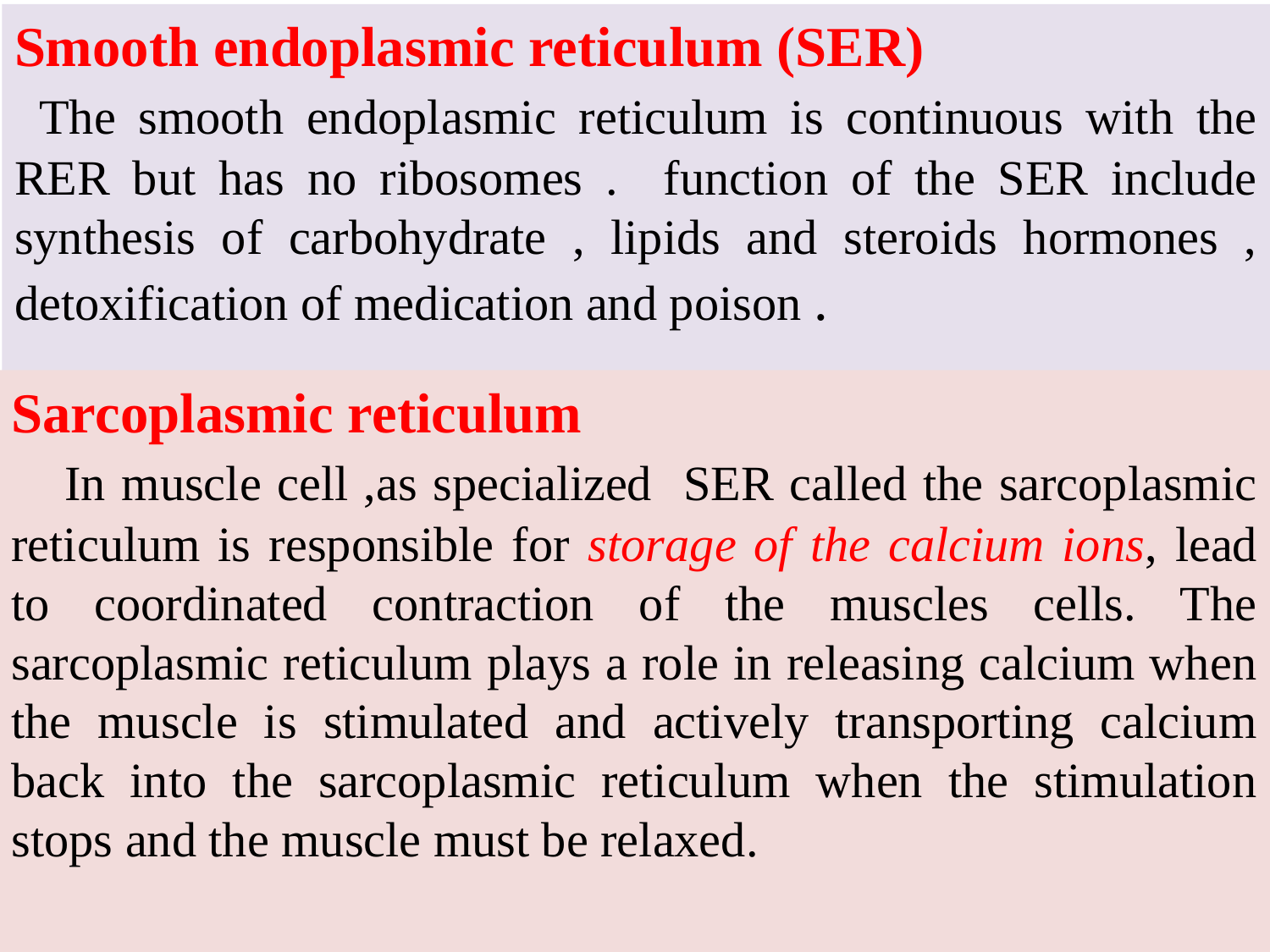

Smooth endoplasmic reticulum (SER)
 The smooth endoplasmic reticulum is continuous with the RER but has no ribosomes .  function of the SER include synthesis of carbohydrate , lipids and steroids hormones , detoxification of medication and poison .

Sarcoplasmic reticulum
   In muscle cell ,as specialized  SER called the sarcoplasmic reticulum is responsible for storage of the calcium ions, lead to coordinated contraction of the muscles cells. The sarcoplasmic reticulum plays a role in releasing calcium when the muscle is stimulated and actively transporting calcium back into the sarcoplasmic reticulum when the stimulation stops and the muscle must be relaxed.